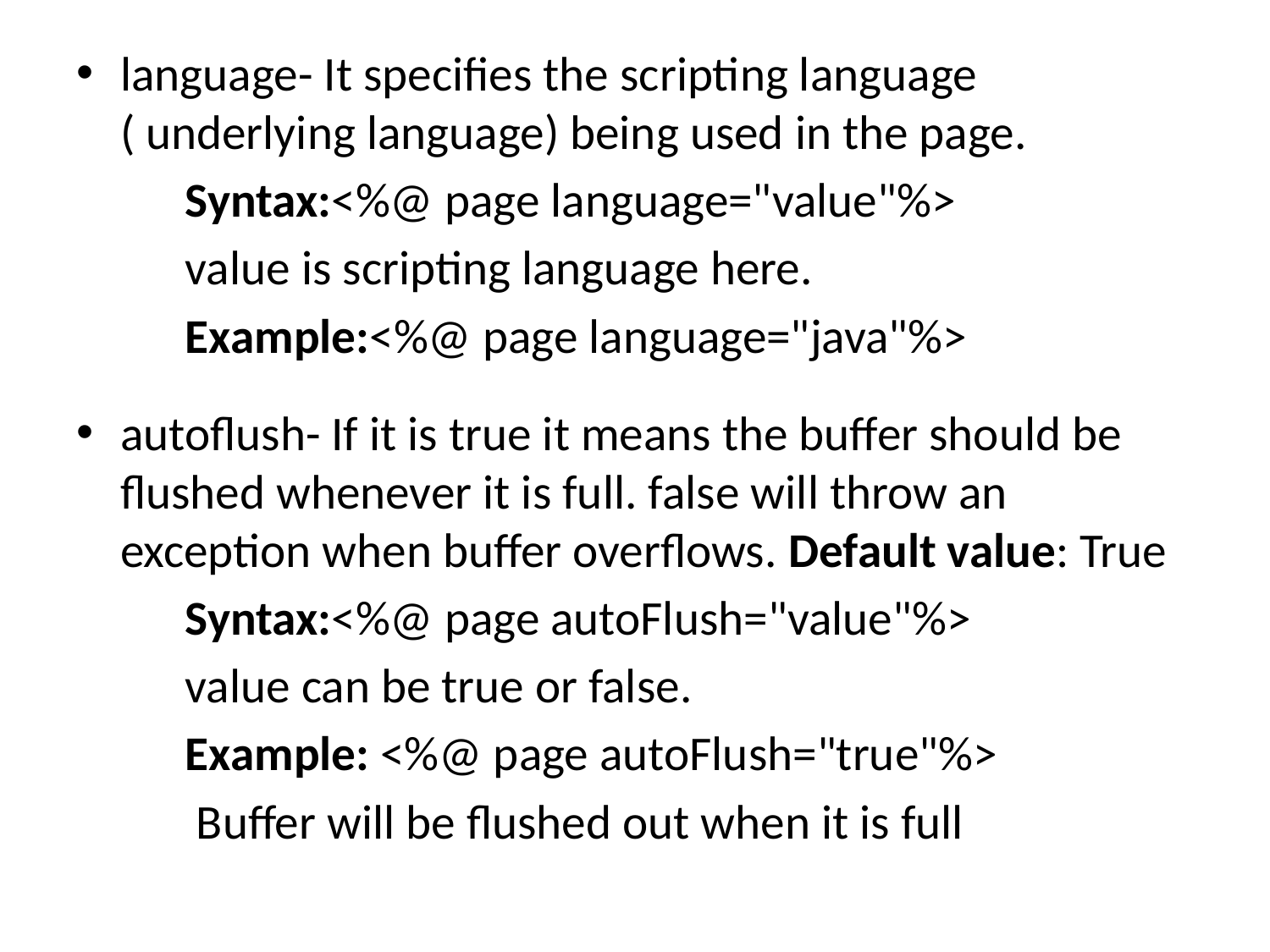

language- It specifies the scripting language ( underlying language) being used in the page.
	Syntax:<%@ page language="value"%>
		value is scripting language here.
	Example:<%@ page language="java"%>

autoflush- If it is true it means the buffer should be flushed whenever it is full. false will throw an exception when buffer overflows. Default value: True
	Syntax:<%@ page autoFlush="value"%>
		value can be true or false.
	Example: <%@ page autoFlush="true"%>
		 Buffer will be flushed out when it is full